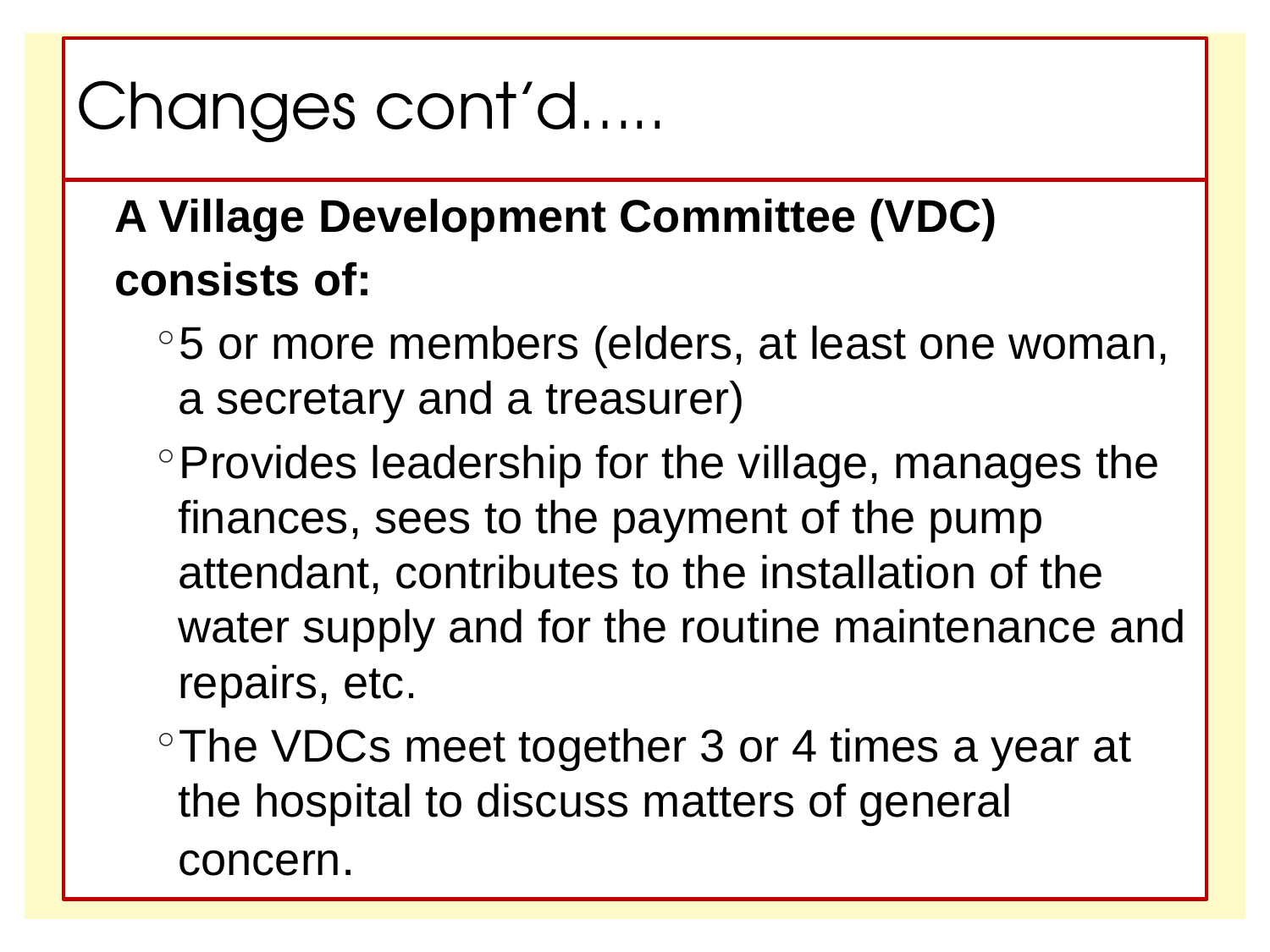

# Changes cont’d…..
A Village Development Committee (VDC)
consists of:
5 or more members (elders, at least one woman, a secretary and a treasurer)
Provides leadership for the village, manages the finances, sees to the payment of the pump attendant, contributes to the installation of the water supply and for the routine maintenance and repairs, etc.
The VDCs meet together 3 or 4 times a year at the hospital to discuss matters of general concern.